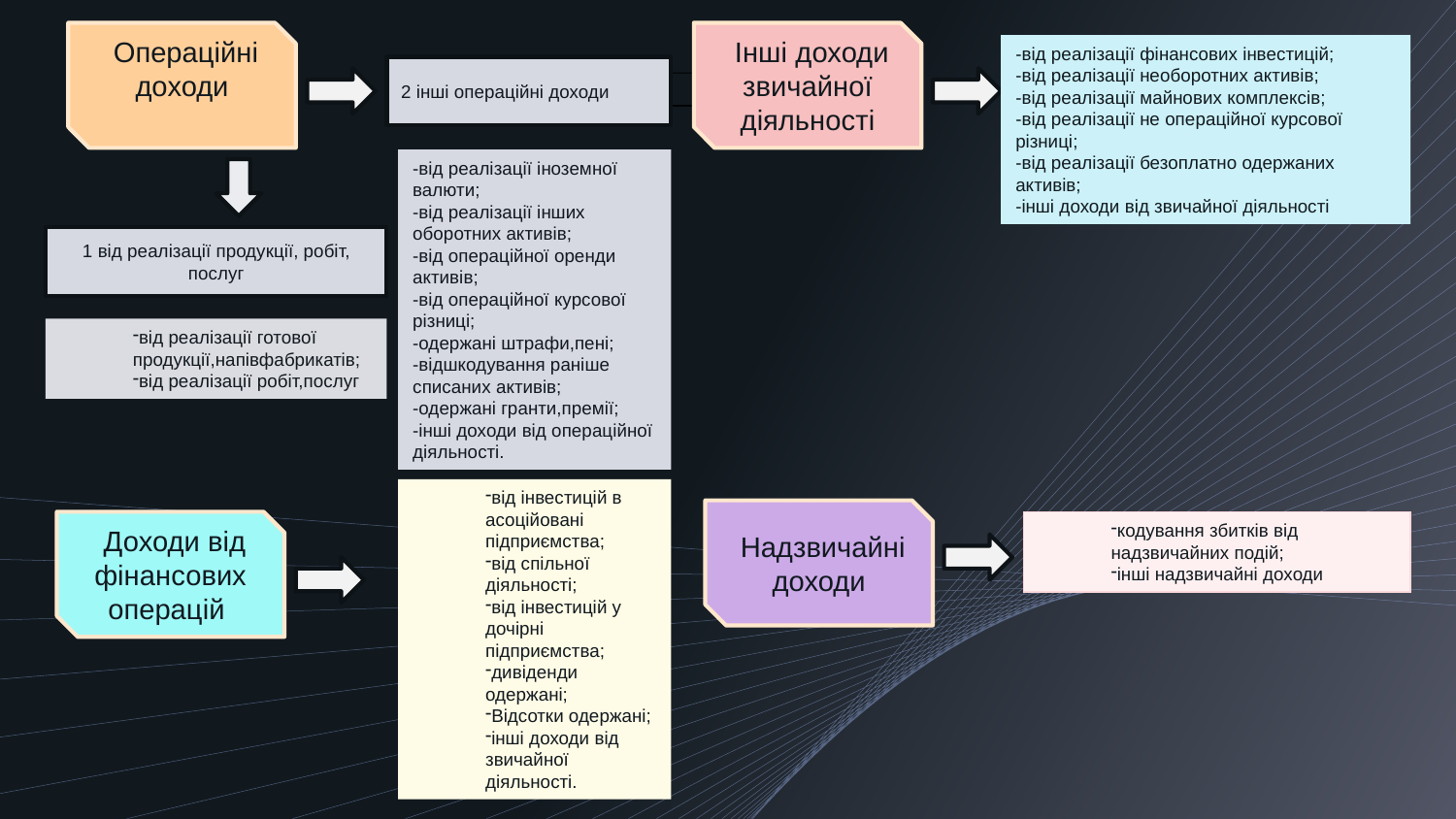

Операційні доходи

 Інші доходи звичайної діяльності
-від реалізації фінансових інвестицій;
-від реалізації необоротних активів;
-від реалізації майнових комплексів;
-від реалізації не операційної курсової різниці;
-від реалізації безоплатно одержаних активів;
-інші доходи від звичайної діяльності
2 інші операційні доходи

К з=

Сума зносу Первісна вартість

-від реалізації іноземної валюти;
-від реалізації інших оборотних активів;
-від операційної оренди активів;
-від операційної курсової різниці;
-одержані штрафи,пені;
-відшкодування раніше списаних активів;
-одержані гранти,премії;
-інші доходи від операційної діяльності.

1 від реалізації продукції, робіт, послуг
від реалізації готової продукції,напівфабрикатів;
від реалізації робіт,послуг
від інвестицій в асоційовані підприємства;
від спільної діяльності;
від інвестицій у дочірні підприємства;
дивіденди одержані;
Відсотки одержані;
інші доходи від звичайної діяльності.
 Надзвичайні доходи
 Доходи від фінансових операцій
кодування збитків від надзвичайних подій;
інші надзвичайні доходи